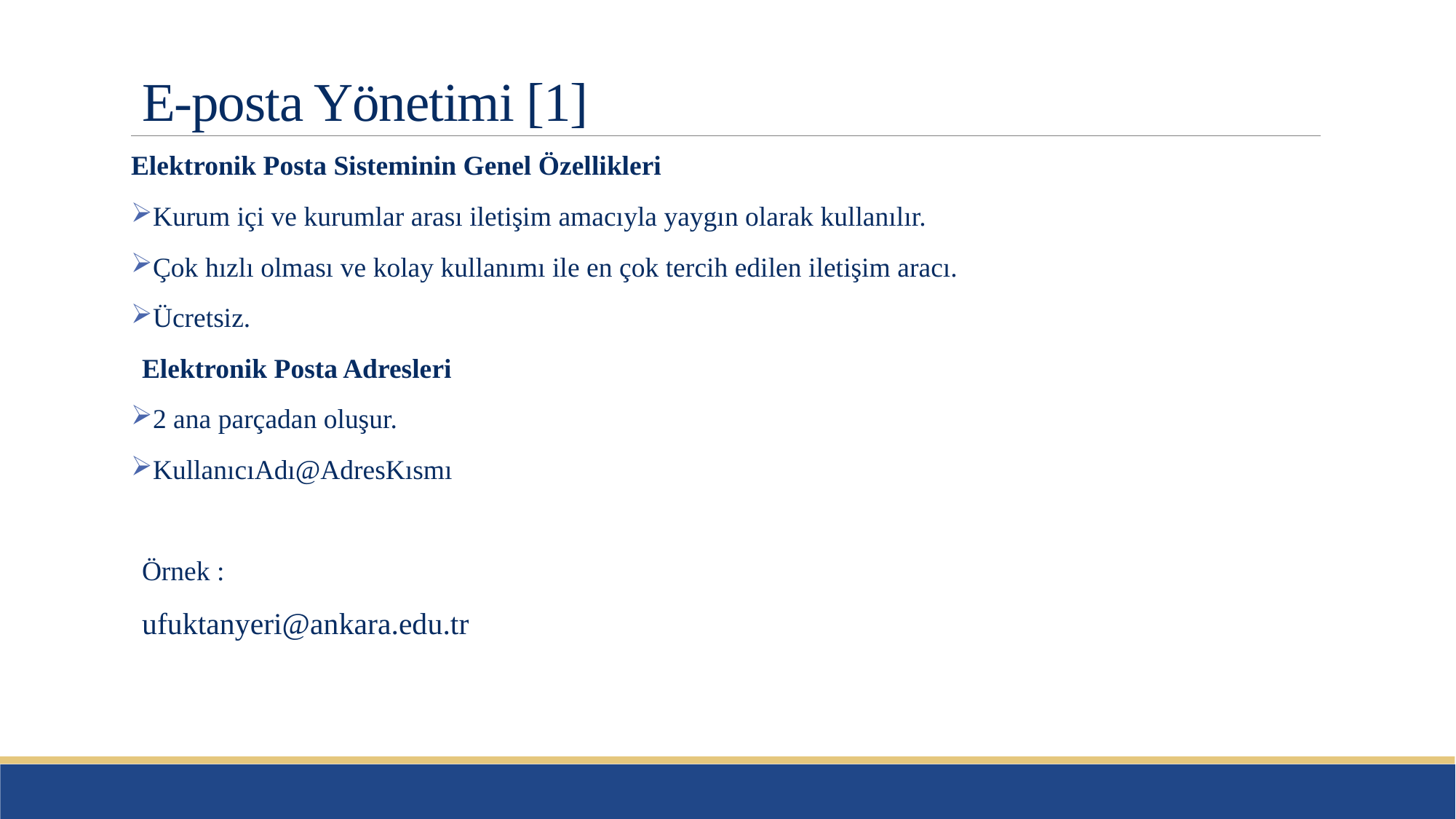

# E-posta Yönetimi [1]
Elektronik Posta Sisteminin Genel Özellikleri
Kurum içi ve kurumlar arası iletişim amacıyla yaygın olarak kullanılır.
Çok hızlı olması ve kolay kullanımı ile en çok tercih edilen iletişim aracı.
Ücretsiz.
Elektronik Posta Adresleri
2 ana parçadan oluşur.
KullanıcıAdı@AdresKısmı

Örnek :
ufuktanyeri@ankara.edu.tr